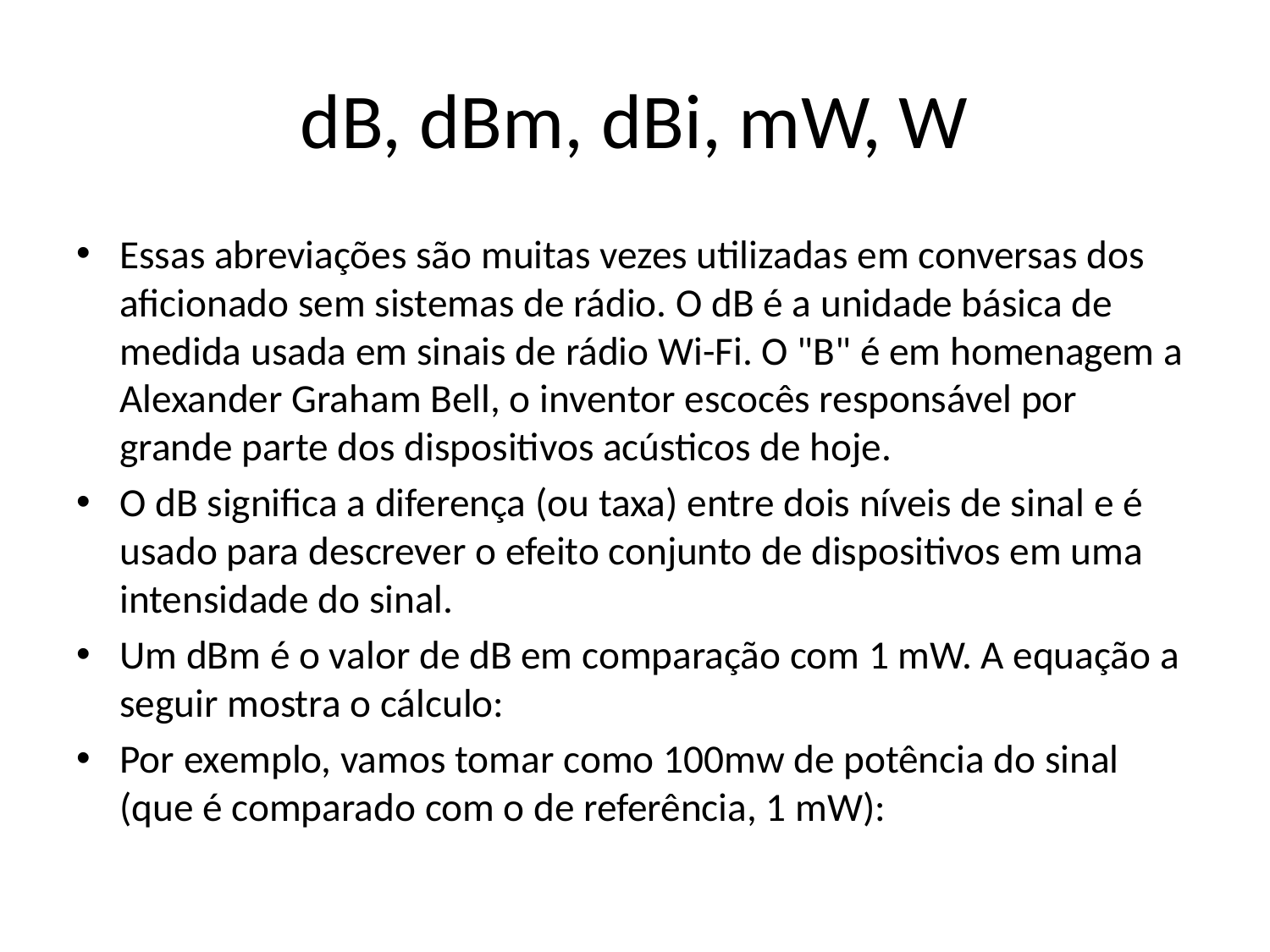

# dB, dBm, dBi, mW, W
Essas abreviações são muitas vezes utilizadas em conversas dos aficionado sem sistemas de rádio. O dB é a unidade básica de medida usada em sinais de rádio Wi-Fi. O "B" é em homenagem a Alexander Graham Bell, o inventor escocês responsável por grande parte dos dispositivos acústicos de hoje.
O dB significa a diferença (ou taxa) entre dois níveis de sinal e é usado para descrever o efeito conjunto de dispositivos em uma intensidade do sinal.
Um dBm é o valor de dB em comparação com 1 mW. A equação a seguir mostra o cálculo:
Por exemplo, vamos tomar como 100mw de potência do sinal (que é comparado com o de referência, 1 mW):